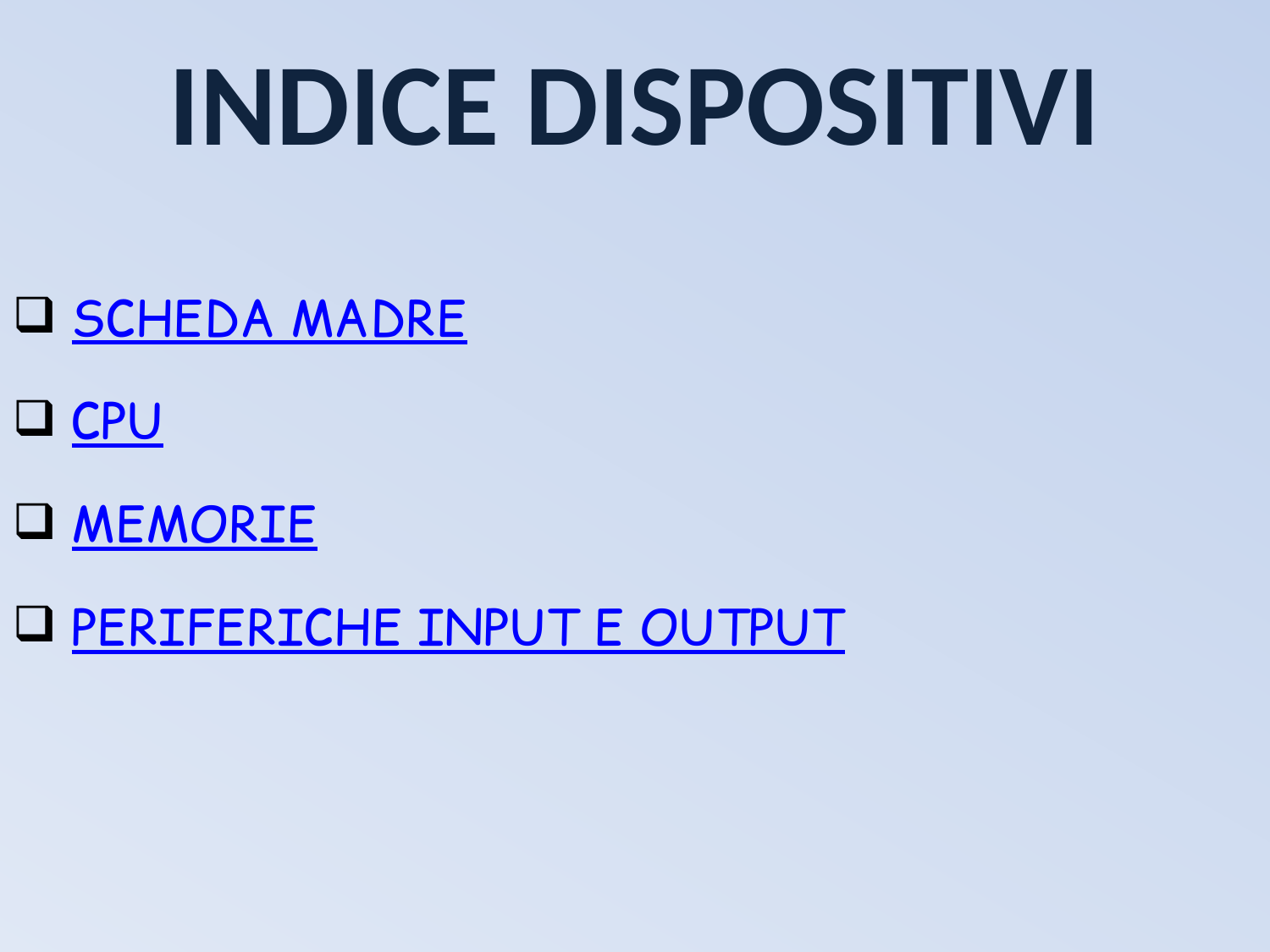

# INDICE DISPOSITIVI
 SCHEDA MADRE
 CPU
 MEMORIE
 PERIFERICHE INPUT E OUTPUT